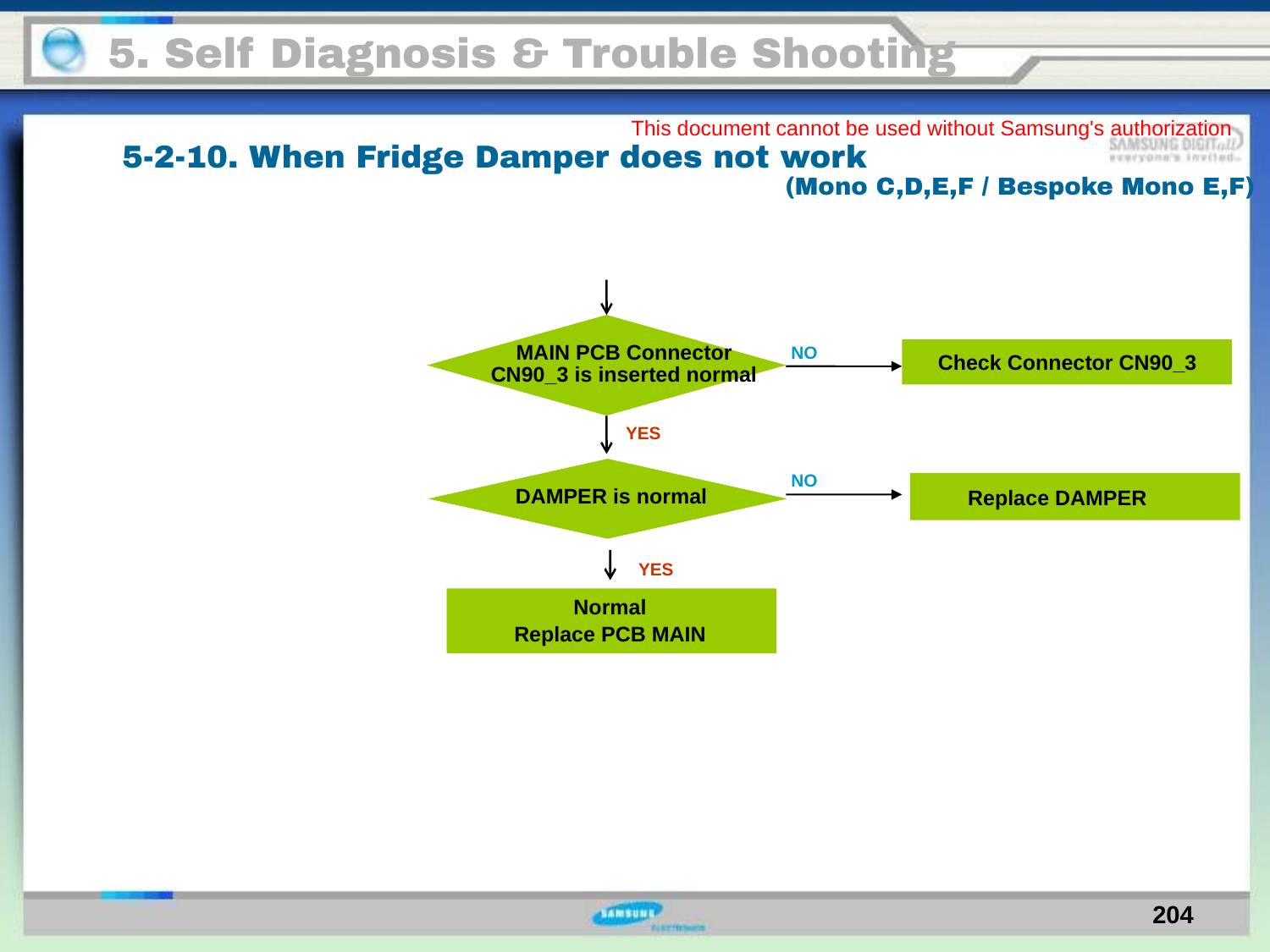

5. Self Diagnosis & Trouble Shooting
This document cannot be used without Samsung's authorization
5-2-10. When Fridge Damper does not work
(Mono C,D,E,F / Bespoke Mono E,F)

NO
MAIN PCB Connector
CN90_3 is inserted normal

Check Connector CN90_3

YES

NO

Replace DAMPER
DAMPER is normal

YES

Normal
Replace PCB MAIN
204